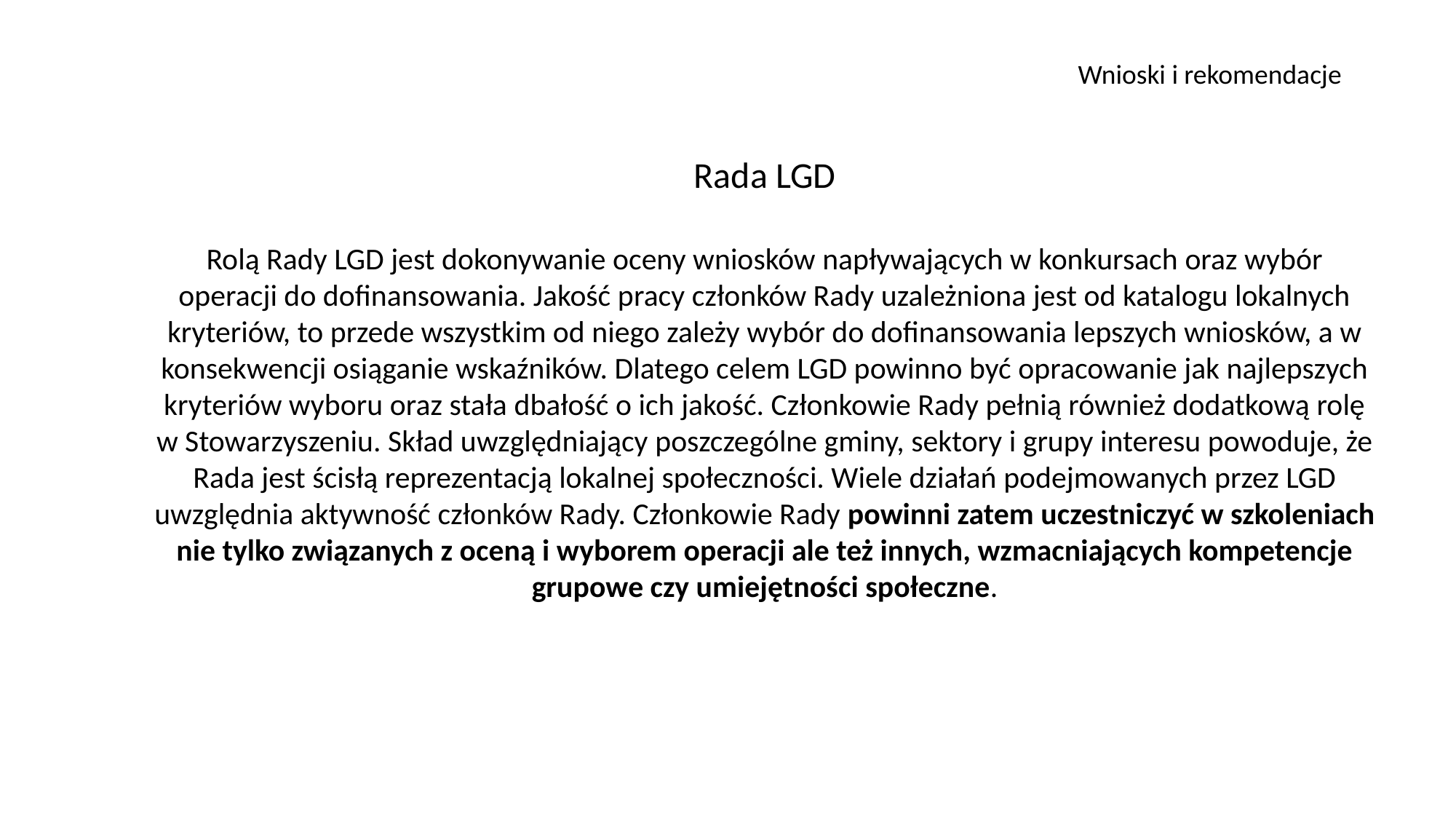

Wnioski i rekomendacje
Rada LGD

Rolą Rady LGD jest dokonywanie oceny wniosków napływających w konkursach oraz wybór operacji do dofinansowania. Jakość pracy członków Rady uzależniona jest od katalogu lokalnych kryteriów, to przede wszystkim od niego zależy wybór do dofinansowania lepszych wniosków, a w konsekwencji osiąganie wskaźników. Dlatego celem LGD powinno być opracowanie jak najlepszych kryteriów wyboru oraz stała dbałość o ich jakość. Członkowie Rady pełnią również dodatkową rolę w Stowarzyszeniu. Skład uwzględniający poszczególne gminy, sektory i grupy interesu powoduje, że Rada jest ścisłą reprezentacją lokalnej społeczności. Wiele działań podejmowanych przez LGD uwzględnia aktywność członków Rady. Członkowie Rady powinni zatem uczestniczyć w szkoleniach nie tylko związanych z oceną i wyborem operacji ale też innych, wzmacniających kompetencje grupowe czy umiejętności społeczne.